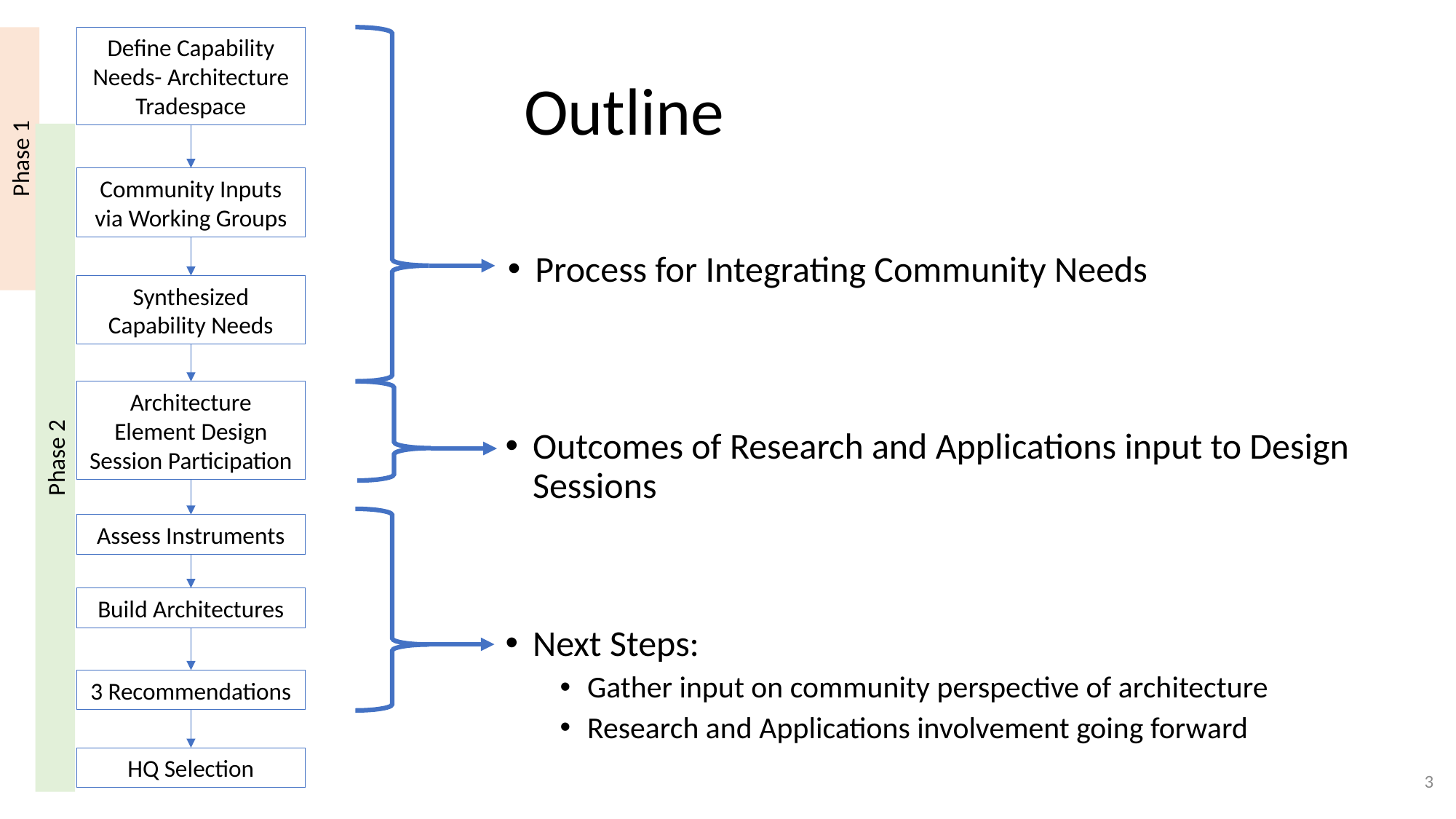

Define Capability Needs- Architecture Tradespace
Phase 1
Community Inputs via Working Groups
Synthesized Capability Needs
Architecture Element Design Session Participation
Phase 2
Assess Instruments
Build Architectures
3 Recommendations
HQ Selection

# Outline
Process for Integrating Community Needs

Outcomes of Research and Applications input to Design Sessions

Next Steps:
Gather input on community perspective of architecture
Research and Applications involvement going forward

3